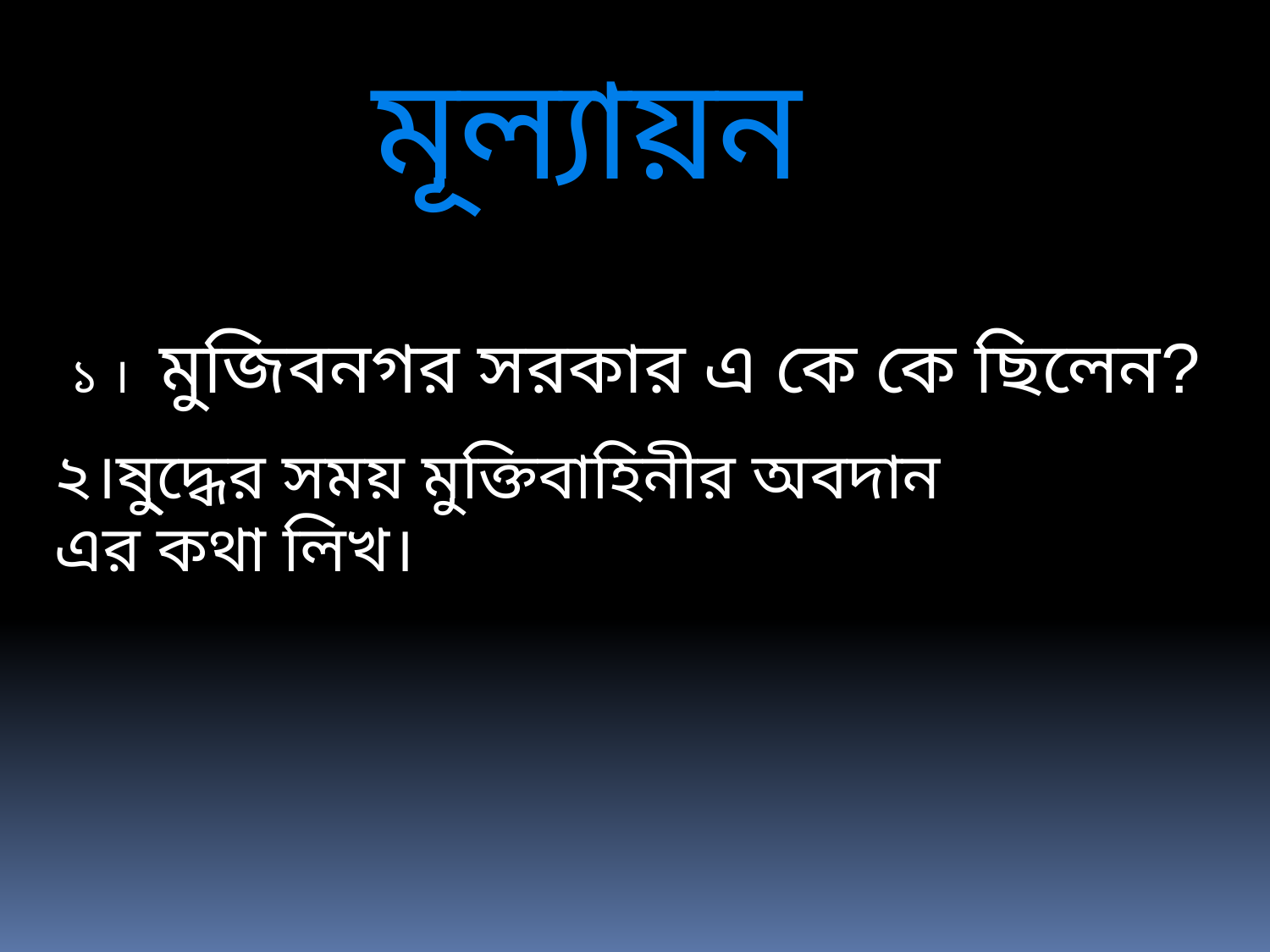

মূল্যায়ন

  ১ ।    মুজিবনগর সরকার এ কে কে ছিলেন?

২।ষু্দ্ধের সময় মুক্তিবাহিনীর অবদান
এর কথা লিখ।